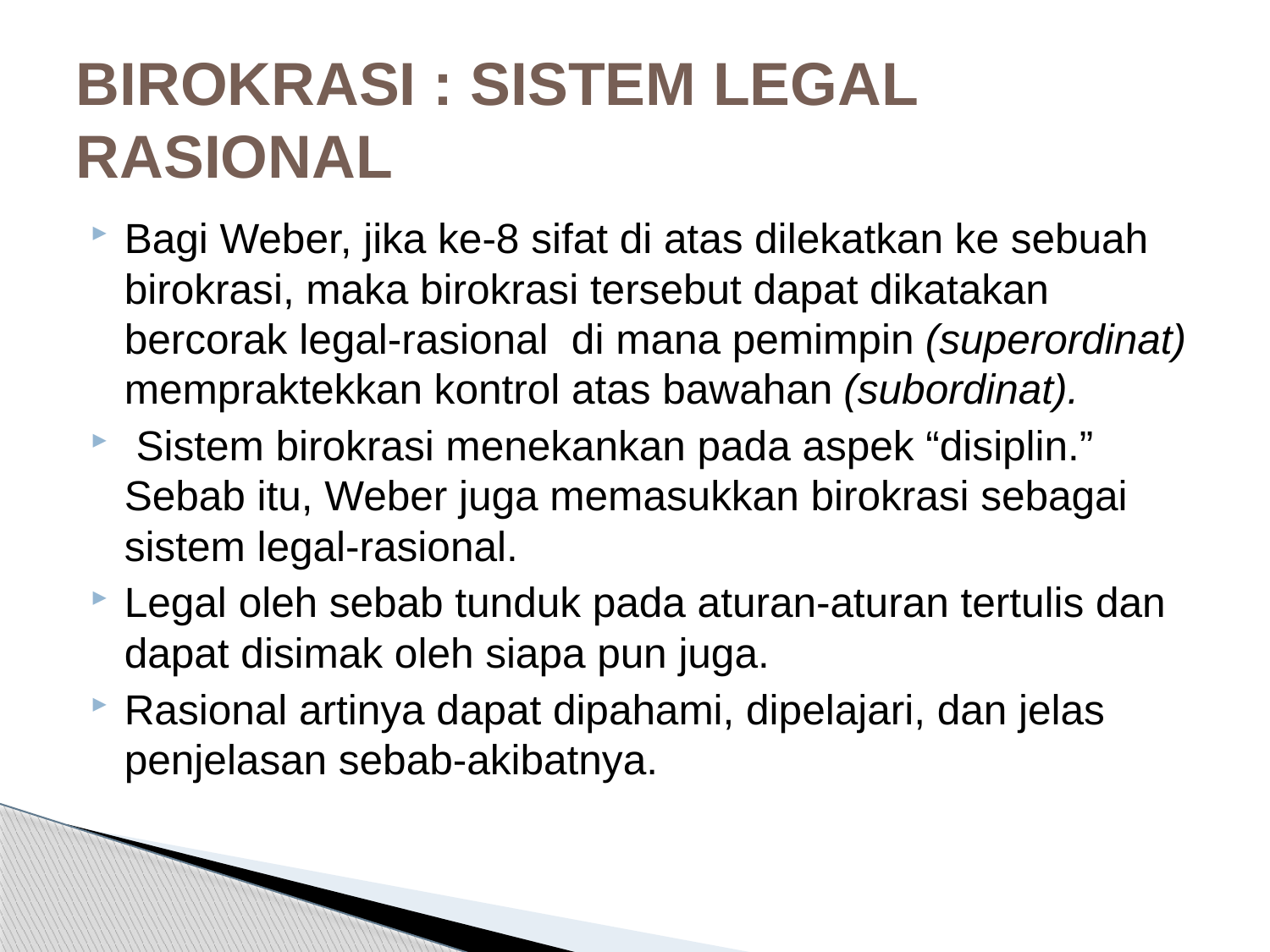

# BIROKRASI : SISTEM LEGAL RASIONAL
Bagi Weber, jika ke-8 sifat di atas dilekatkan ke sebuah birokrasi, maka birokrasi tersebut dapat dikatakan bercorak legal-rasional  di mana pemimpin (superordinat) mempraktekkan kontrol atas bawahan (subordinat).
 Sistem birokrasi menekankan pada aspek “disiplin.” Sebab itu, Weber juga memasukkan birokrasi sebagai sistem legal-rasional.
Legal oleh sebab tunduk pada aturan-aturan tertulis dan dapat disimak oleh siapa pun juga.
Rasional artinya dapat dipahami, dipelajari, dan jelas penjelasan sebab-akibatnya.